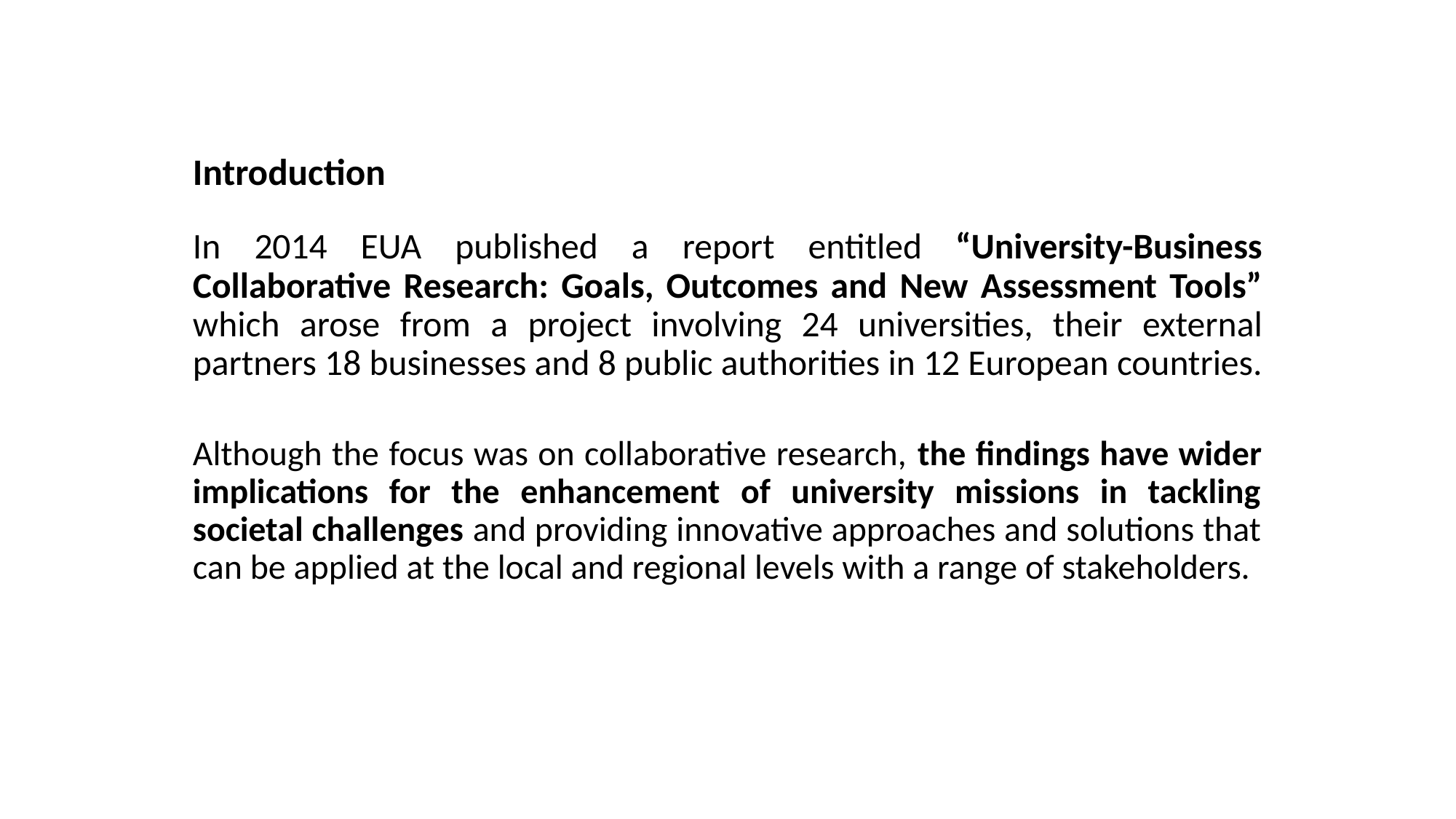

# Introduction In 2014 EUA published a report entitled “University-Business Collaborative Research: Goals, Outcomes and New Assessment Tools” which arose from a project involving 24 universities, their external partners 18 businesses and 8 public authorities in 12 European countries.
Although the focus was on collaborative research, the findings have wider implications for the enhancement of university missions in tackling societal challenges and providing innovative approaches and solutions that can be applied at the local and regional levels with a range of stakeholders.